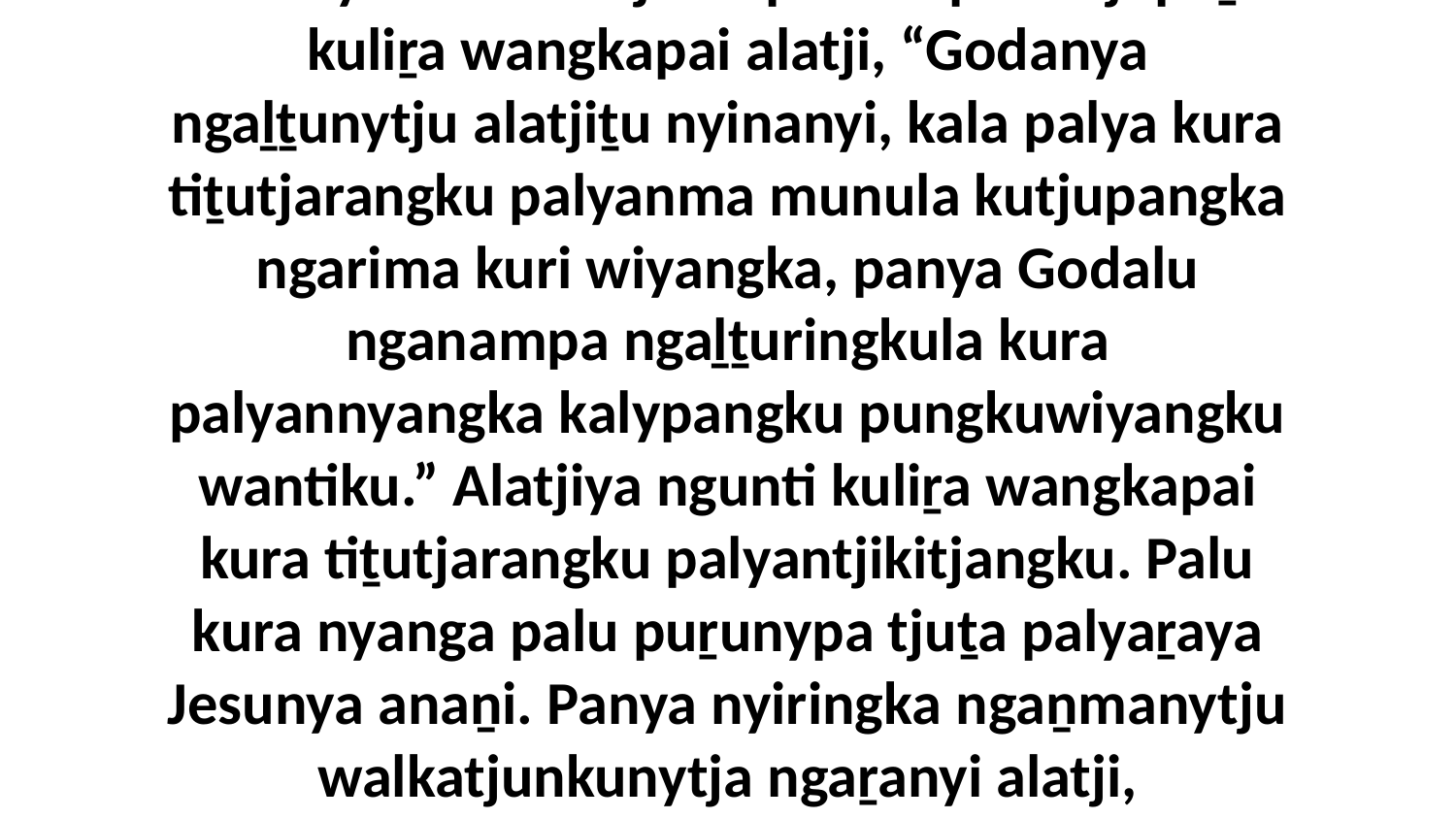

4 Panya tjana Godala tungunpungkupai tjuṯa kunyu nyurala tjunguringkula nyinanyi munuya Godaku tjukurpa kampa kutjupaṟa kuliṟa wangkapai alatji, “Godanya ngaḻṯunytju alatjiṯu nyinanyi, kala palya kura tiṯutjarangku palyanma munula kutjupangka ngarima kuri wiyangka, panya Godalu nganampa ngaḻṯuringkula kura palyannyangka kalypangku pungkuwiyangku wantiku.” Alatjiya ngunti kuliṟa wangkapai kura tiṯutjarangku palyantjikitjangku. Palu kura nyanga palu puṟunypa tjuṯa palyaṟaya Jesunya anaṉi. Panya nyiringka ngaṉmanytju walkatjunkunytja ngaṟanyi alatji, “Aṉangungku kura nyanga puṟunypa palyannyangka Godalu palunya wiyalku alatjiṯu.”